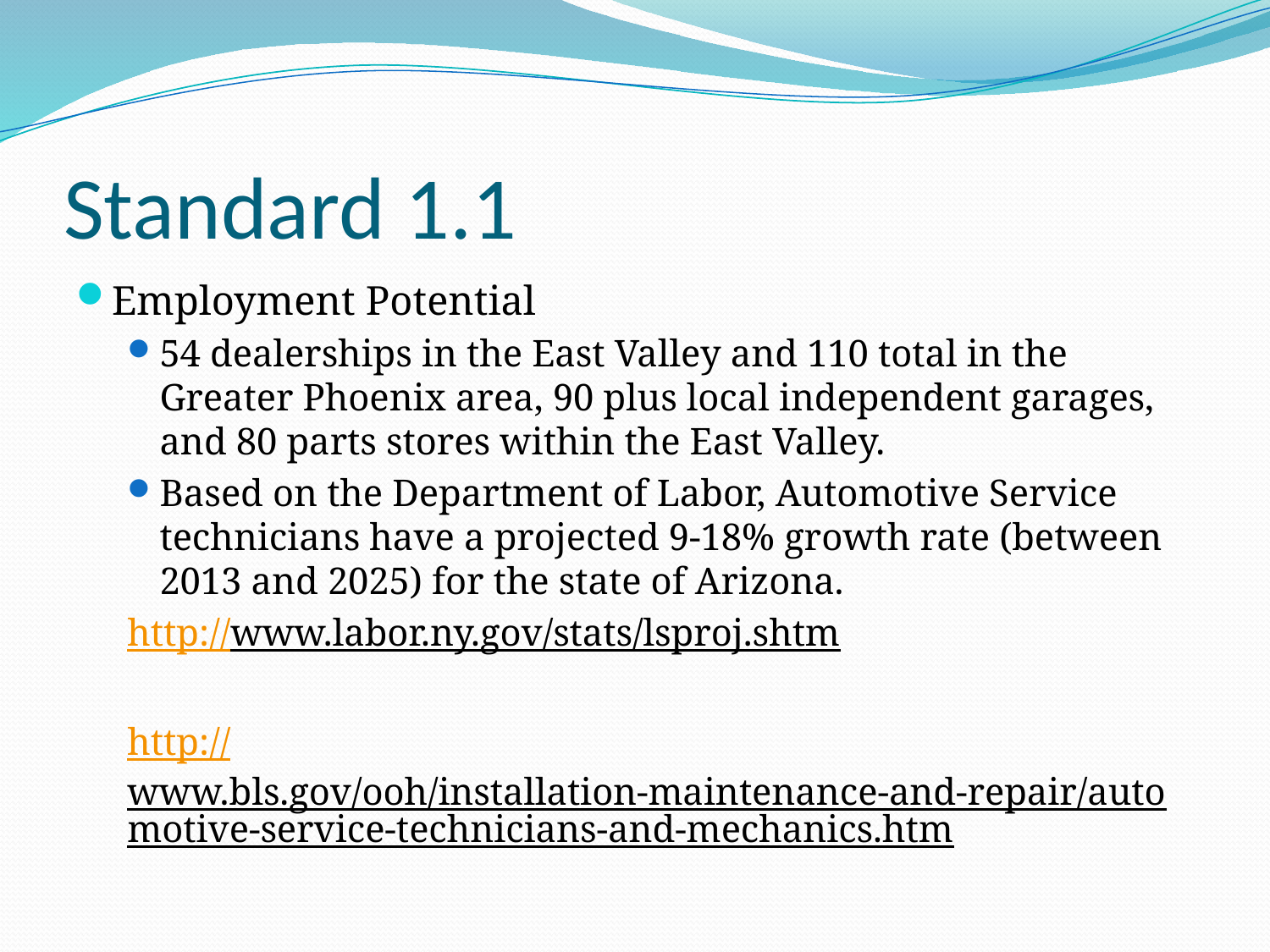

# Standard 1.1
Employment Potential
54 dealerships in the East Valley and 110 total in the Greater Phoenix area, 90 plus local independent garages, and 80 parts stores within the East Valley.
Based on the Department of Labor, Automotive Service technicians have a projected 9-18% growth rate (between 2013 and 2025) for the state of Arizona.
http://www.labor.ny.gov/stats/lsproj.shtm

http://www.bls.gov/ooh/installation-maintenance-and-repair/automotive-service-technicians-and-mechanics.htm